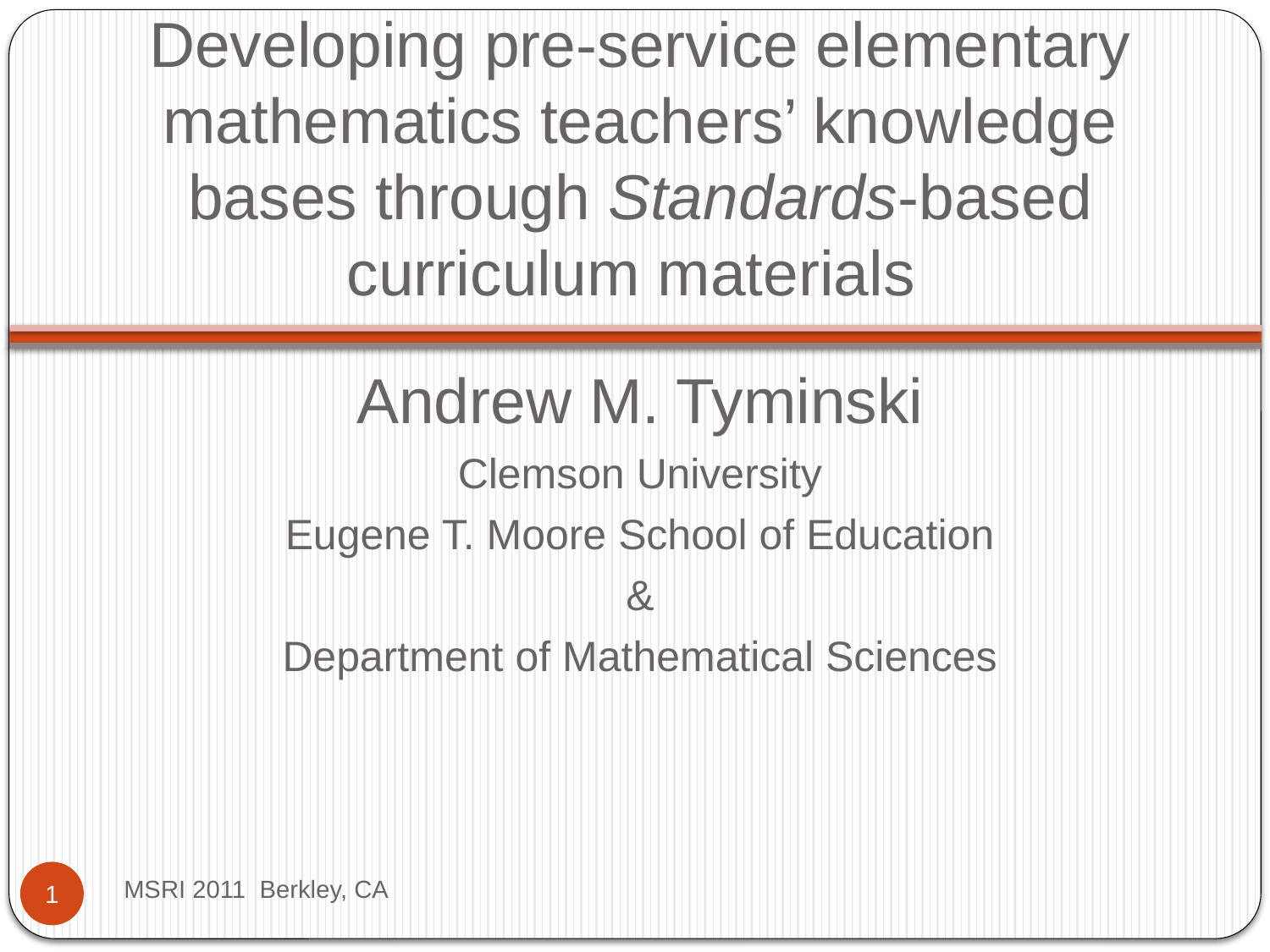

# Developing pre-service elementary mathematics teachers’ knowledge bases through Standards-based curriculum materials
Andrew M. Tyminski
Clemson University
Eugene T. Moore School of Education
&
Department of Mathematical Sciences

MSRI 2011  Berkley, CA
1